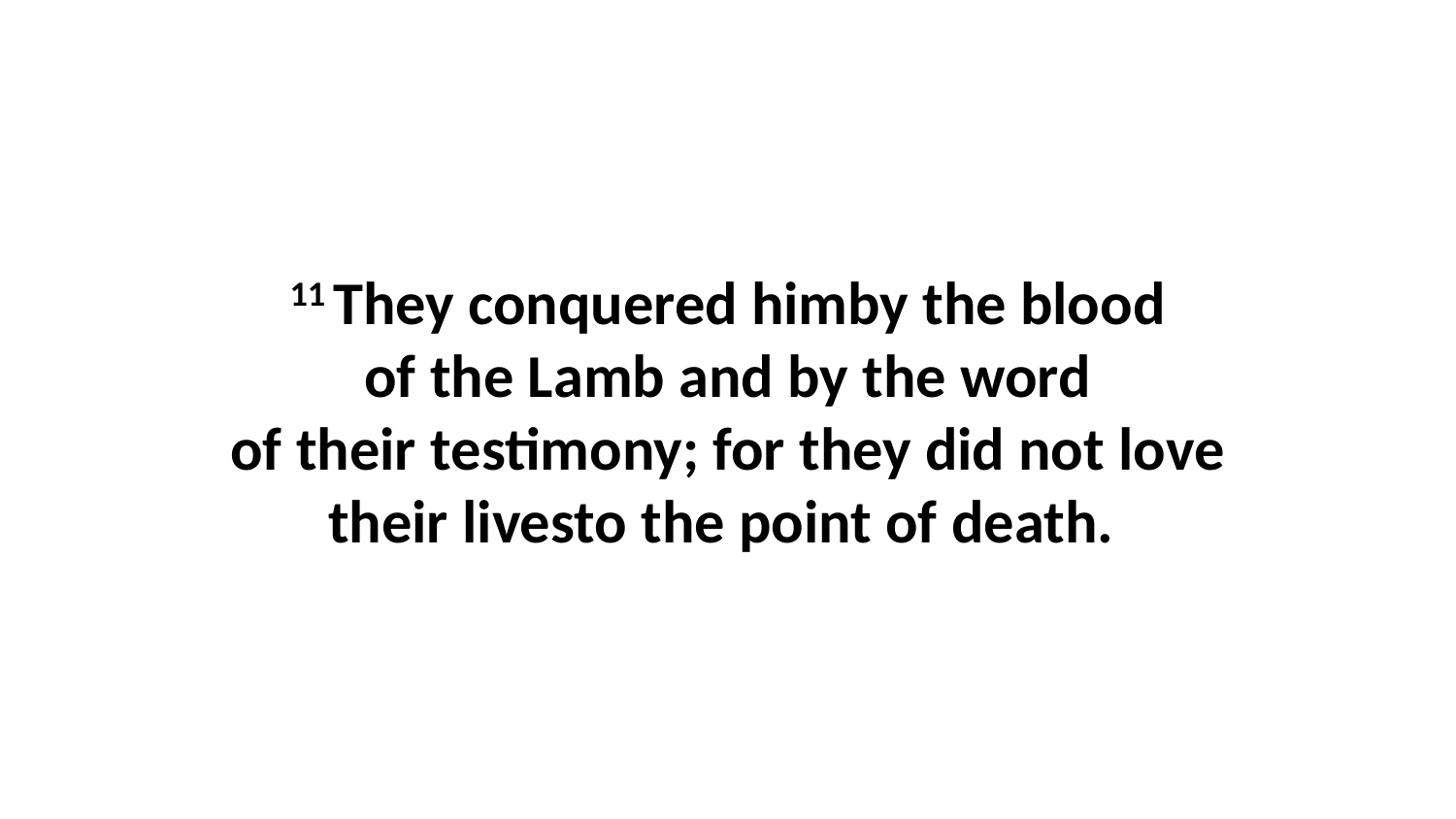

11 They conquered himby the blood of the Lamb and by the word of their testimony; for they did not love their livesto the point of death.